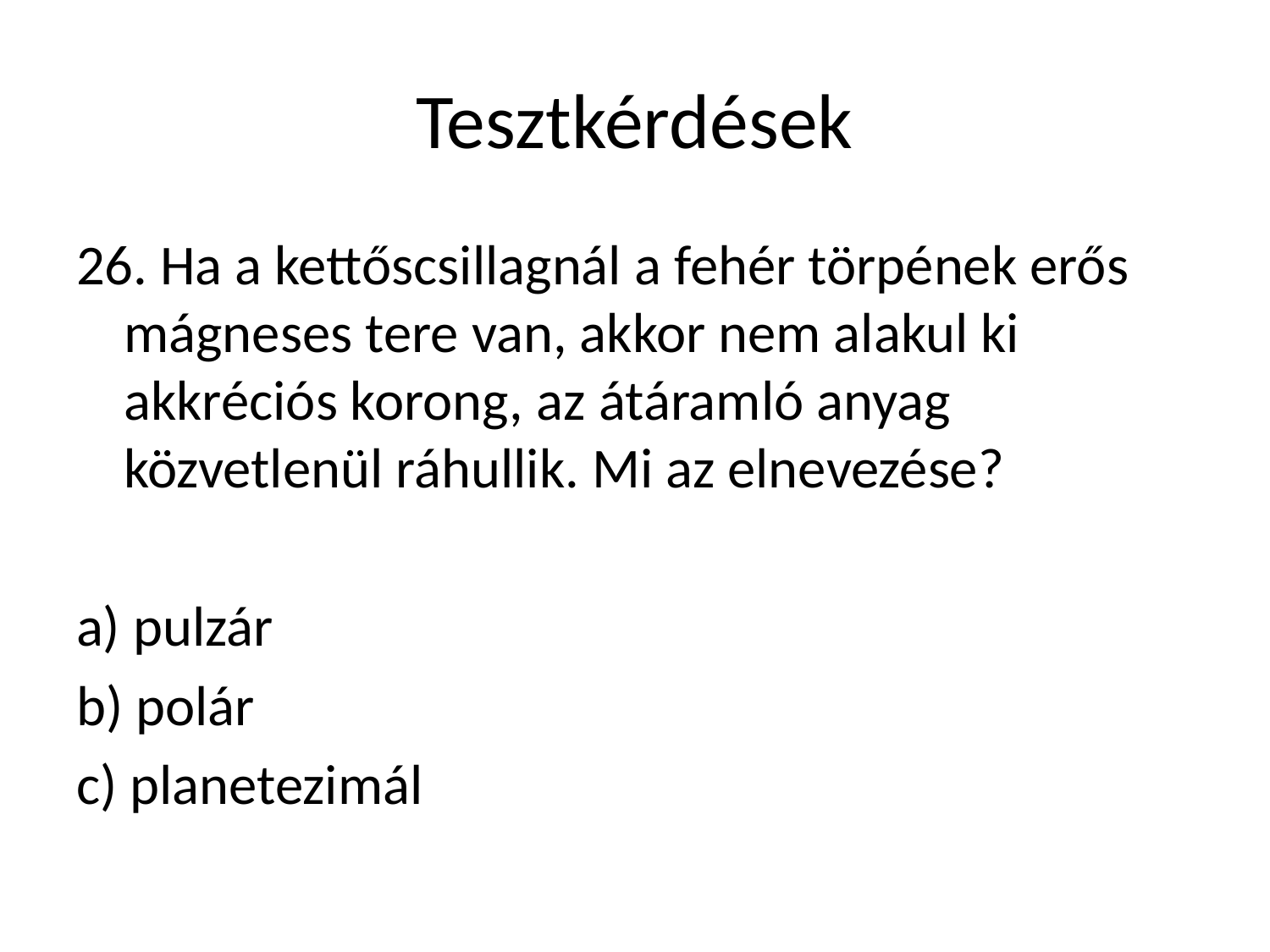

# Tesztkérdések
26. Ha a kettőscsillagnál a fehér törpének erős mágneses tere van, akkor nem alakul ki akkréciós korong, az átáramló anyag közvetlenül ráhullik. Mi az elnevezése?

a) pulzár
b) polár
c) planetezimál